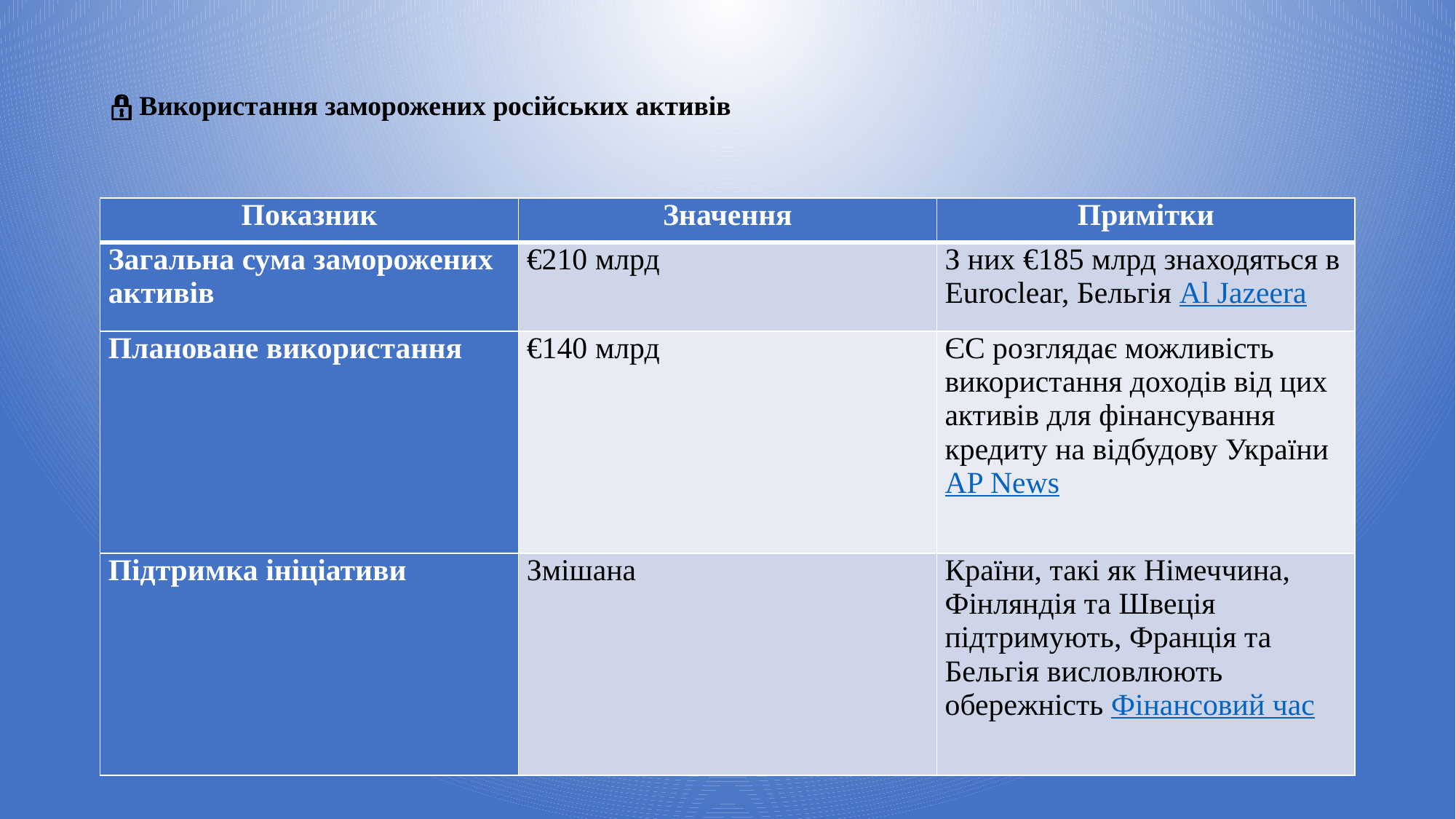

# 🔒 Використання заморожених російських активів
| Показник | Значення | Примітки |
| --- | --- | --- |
| Загальна сума заморожених активів | €210 млрд | З них €185 млрд знаходяться в Euroclear, Бельгія Al Jazeera |
| Плановане використання | €140 млрд | ЄС розглядає можливість використання доходів від цих активів для фінансування кредиту на відбудову України AP News |
| Підтримка ініціативи | Змішана | Країни, такі як Німеччина, Фінляндія та Швеція підтримують, Франція та Бельгія висловлюють обережність Фінансовий час |